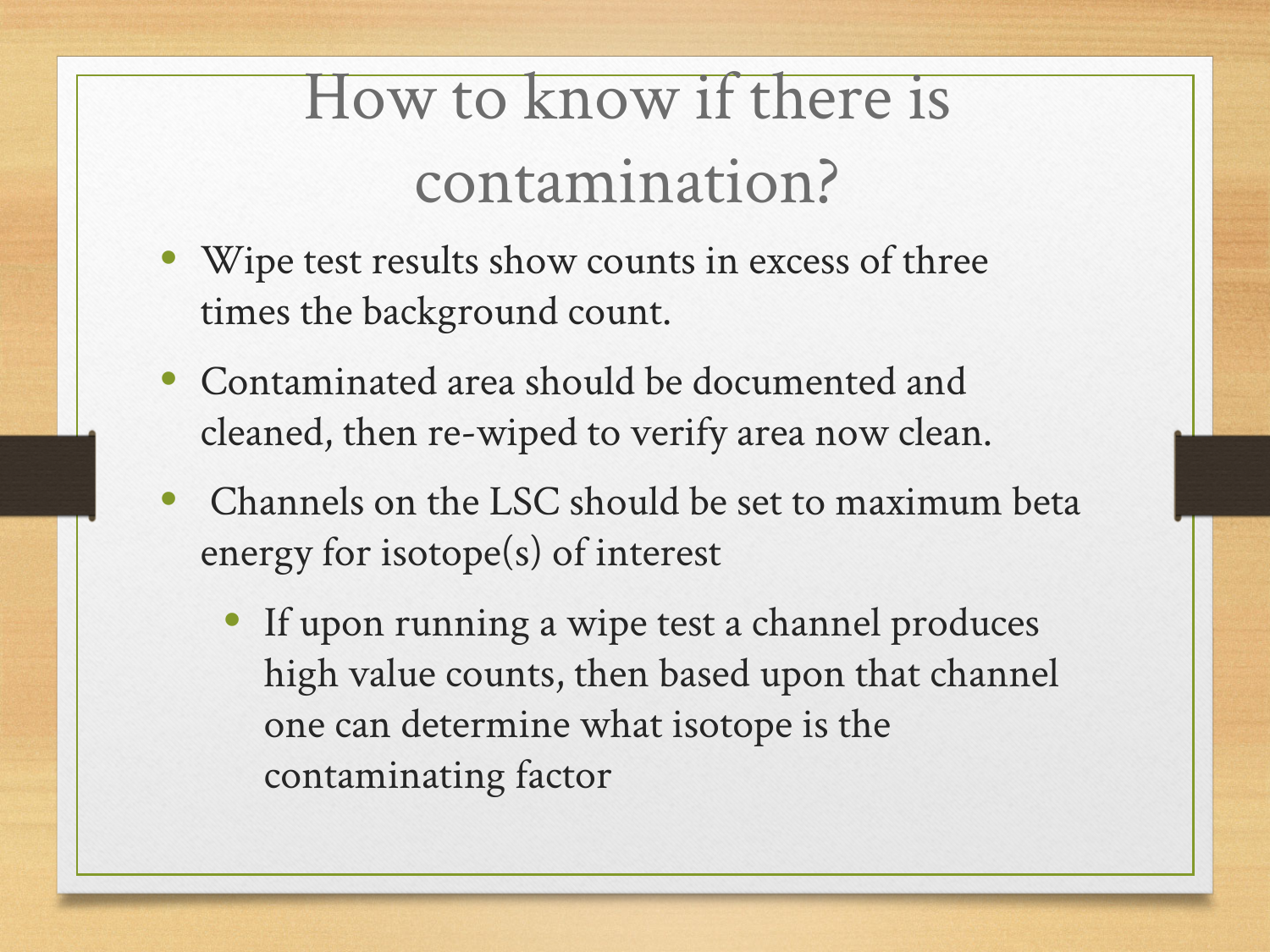

# How to know if there is contamination?
Wipe test results show counts in excess of three times the background count.
Contaminated area should be documented and cleaned, then re-wiped to verify area now clean.
 Channels on the LSC should be set to maximum beta energy for isotope(s) of interest
If upon running a wipe test a channel produces high value counts, then based upon that channel one can determine what isotope is the contaminating factor